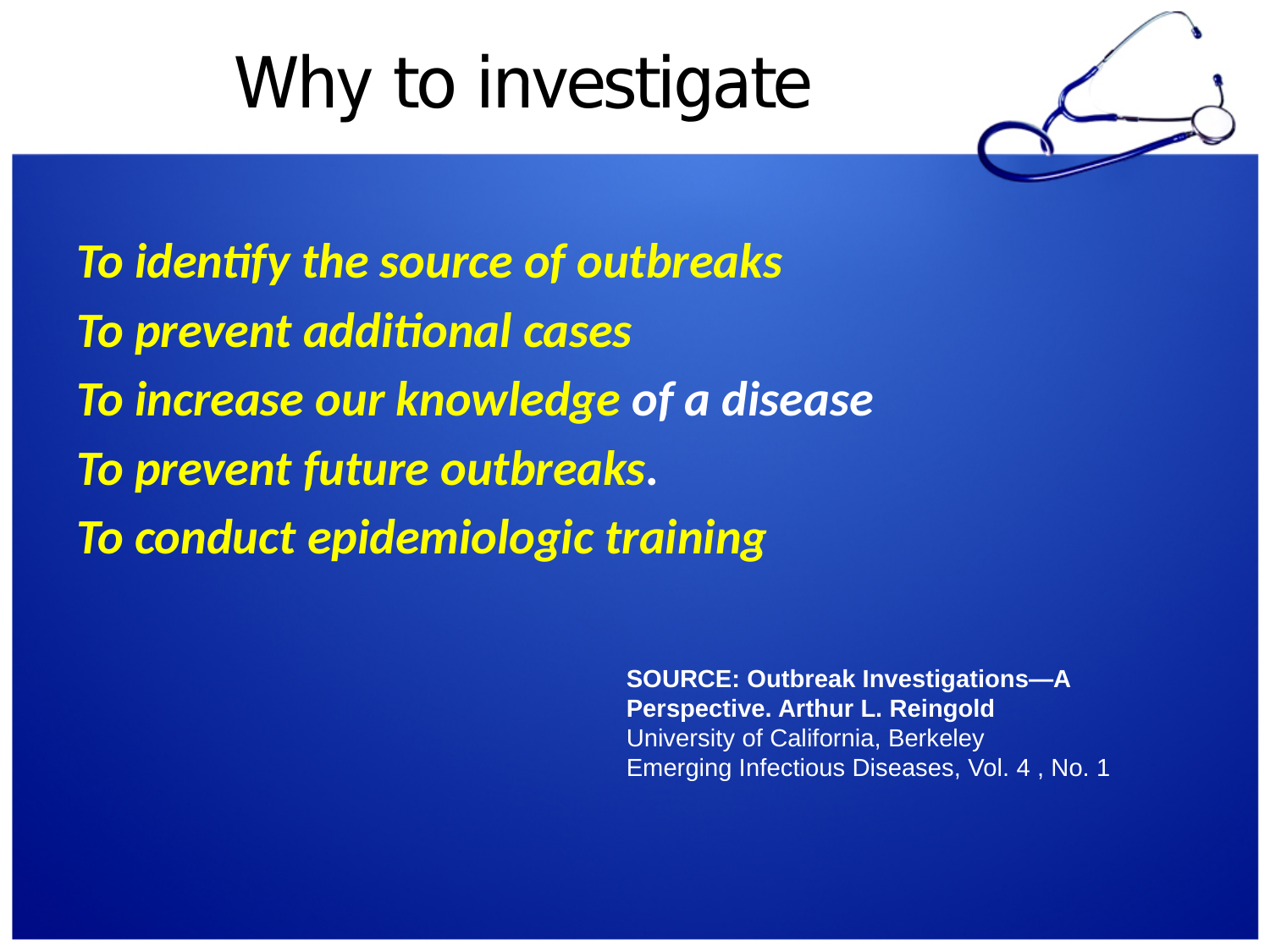

# Why to investigate
To identify the source of outbreaks
To prevent additional cases
To increase our knowledge of a disease
To prevent future outbreaks.
To conduct epidemiologic training

SOURCE: Outbreak Investigations—A Perspective. Arthur L. Reingold
University of California, Berkeley
Emerging Infectious Diseases, Vol. 4 , No. 1